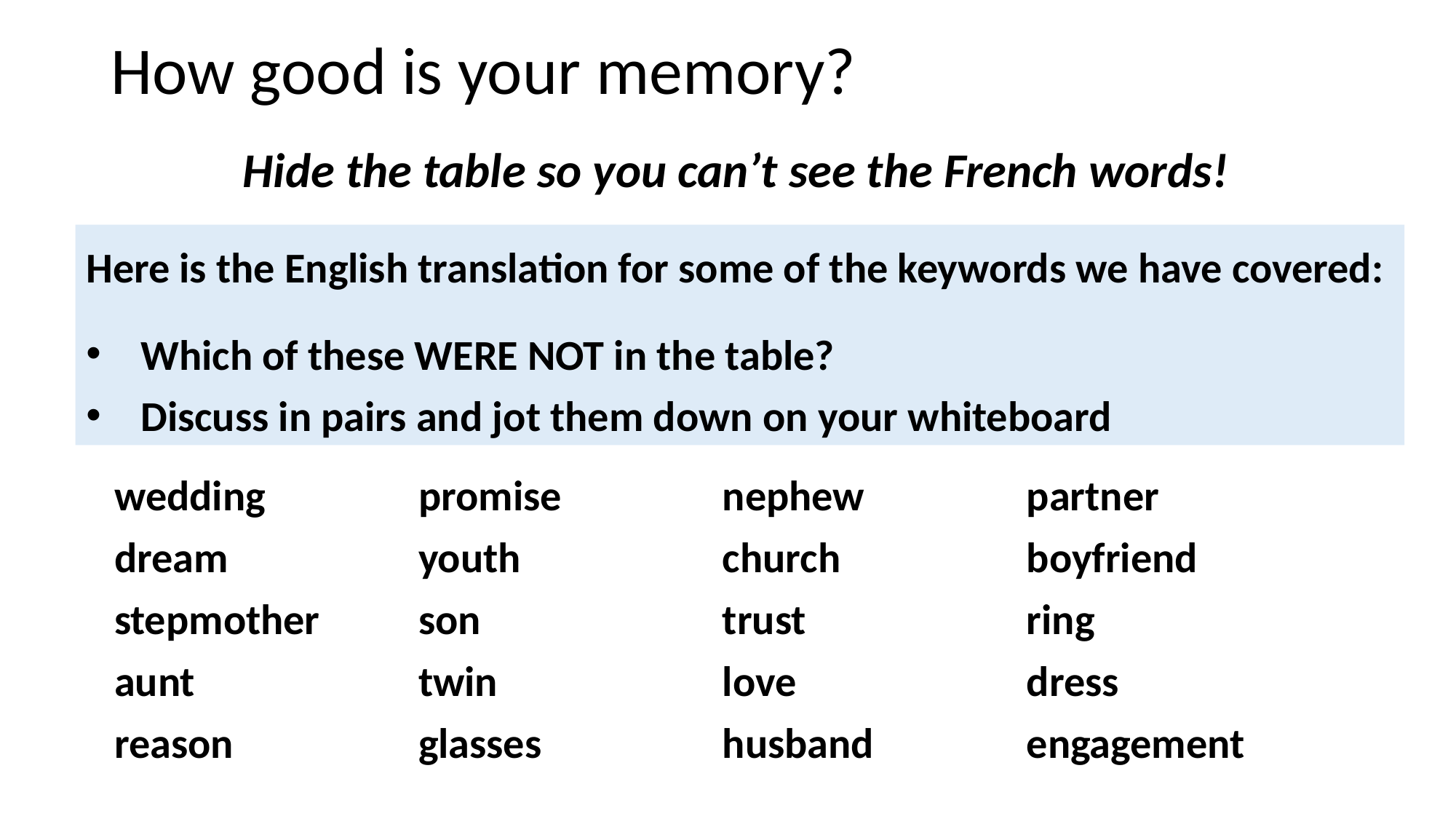

# How good is your memory?
Hide the table so you can’t see the French words!

Here is the English translation for some of the keywords we have covered:

Which of these WERE NOT in the table?
Discuss in pairs and jot them down on your whiteboard
| wedding | promise | nephew | partner |
| --- | --- | --- | --- |
| dream | youth | church | boyfriend |
| stepmother | son | trust | ring |
| aunt | twin | love | dress |
| reason | glasses | husband | engagement |